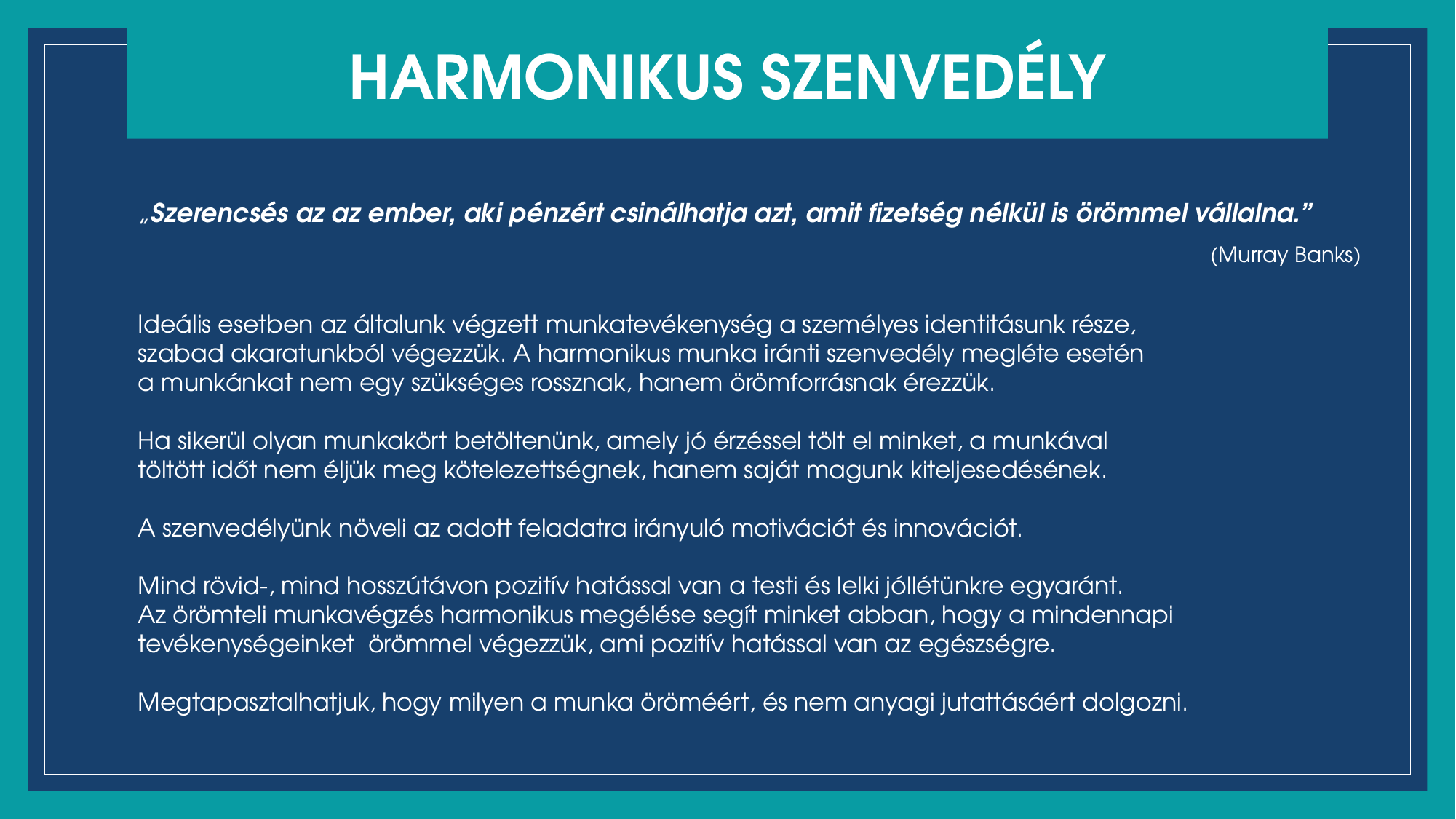

Harmonikus szenvedély
„Szerencsés az az ember, aki pénzért csinálhatja azt, amit fizetség nélkül is örömmel vállalna.”
(Murray Banks)

Ideális esetben az általunk végzett munkatevékenység a személyes identitásunk része,
szabad akaratunkból végezzük. A harmonikus munka iránti szenvedély megléte esetén
a munkánkat nem egy szükséges rossznak, hanem örömforrásnak érezzük.
Ha sikerül olyan munkakört betöltenünk, amely jó érzéssel tölt el minket, a munkával
töltött időt nem éljük meg kötelezettségnek, hanem saját magunk kiteljesedésének.
A szenvedélyünk növeli az adott feladatra irányuló motivációt és innovációt.
Mind rövid-, mind hosszútávon pozitív hatással van a testi és lelki jóllétünkre egyaránt.
Az örömteli munkavégzés harmonikus megélése segít minket abban, hogy a mindennapi
tevékenységeinket  örömmel végezzük, ami pozitív hatással van az egészségre.
Megtapasztalhatjuk, hogy milyen a munka öröméért, és nem anyagi jutattásáért dolgozni.